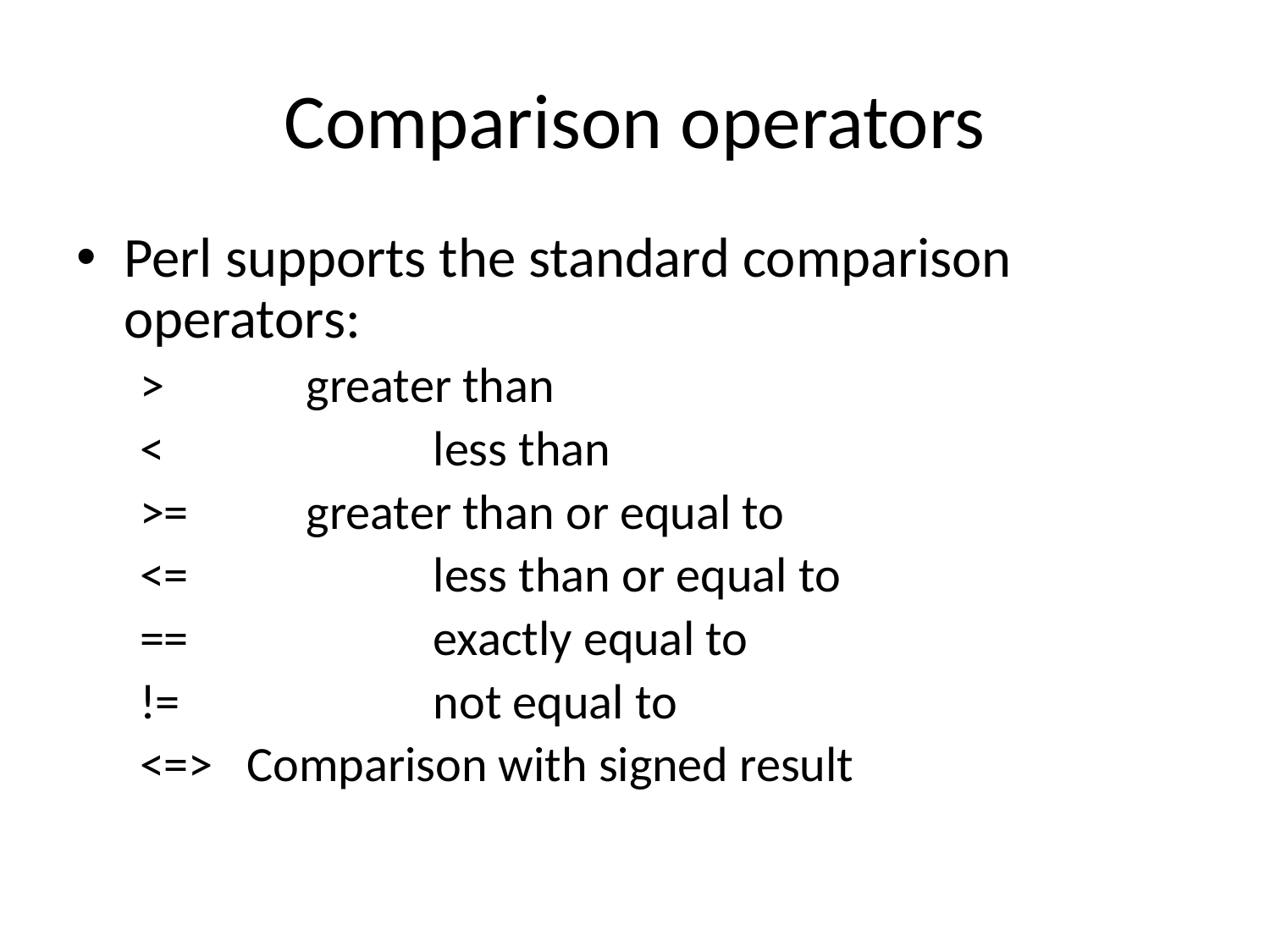

# Comparison operators
Perl supports the standard comparison operators:
> 		greater than
<			less than
>= 	greater than or equal to
<=		less than or equal to
==		exactly equal to
!=		not equal to
<=>   Comparison with signed result